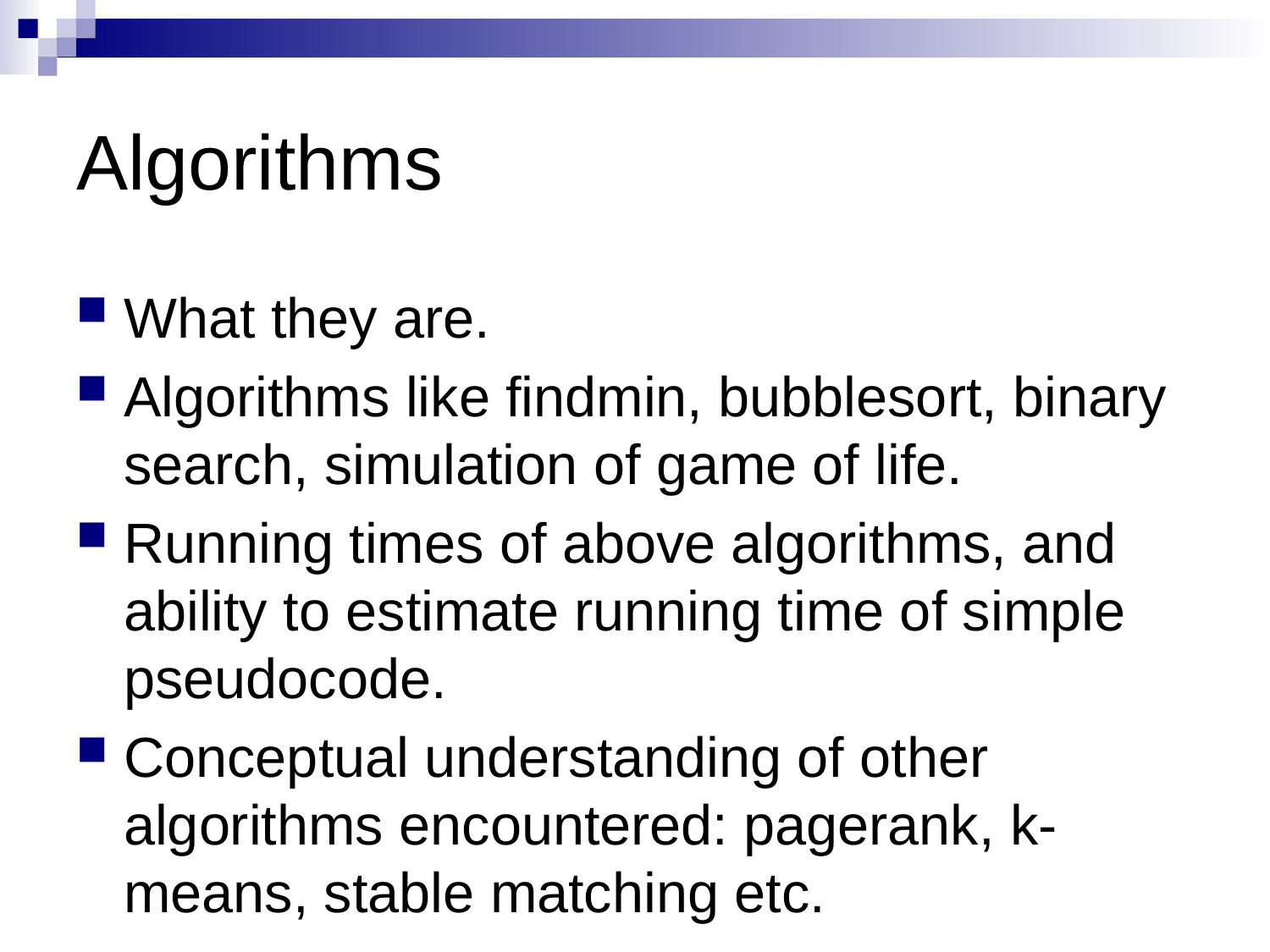

# Algorithms
What they are.
Algorithms like findmin, bubblesort, binary search, simulation of game of life.
Running times of above algorithms, and
ability to estimate running time of simple pseudocode.
Conceptual understanding of other  algorithms encountered: pagerank, k-means, stable matching etc.